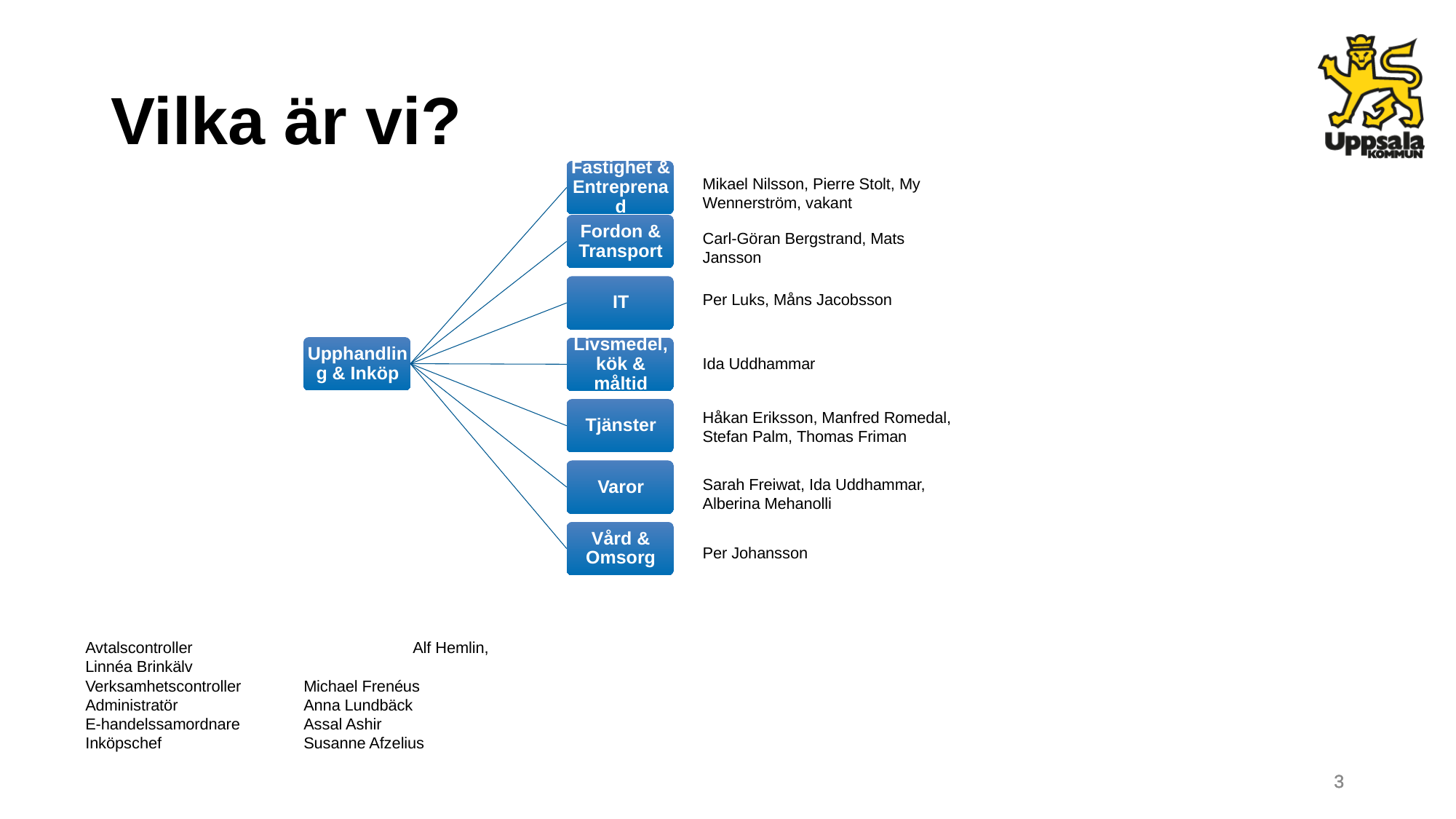

# Vilka är vi?
Upphandling & Inköp

Fastighet & Entreprenad

Fordon & Transport

IT

Livsmedel, kök & måltid

Tjänster

Varor

Vård & Omsorg
Mikael Nilsson, Pierre Stolt, My Wennerström, vakant
Carl-Göran Bergstrand, Mats Jansson
Per Luks, Måns Jacobsson
Ida Uddhammar
Håkan Eriksson, Manfred Romedal, Stefan Palm, Thomas Friman
Sarah Freiwat, Ida Uddhammar, Alberina Mehanolli
Per Johansson
Avtalscontroller 		Alf Hemlin, Linnéa Brinkälv
Verksamhetscontroller	Michael Frenéus
Administratör		Anna Lundbäck
E-handelssamordnare	Assal Ashir
Inköpschef		Susanne Afzelius
3
3
3